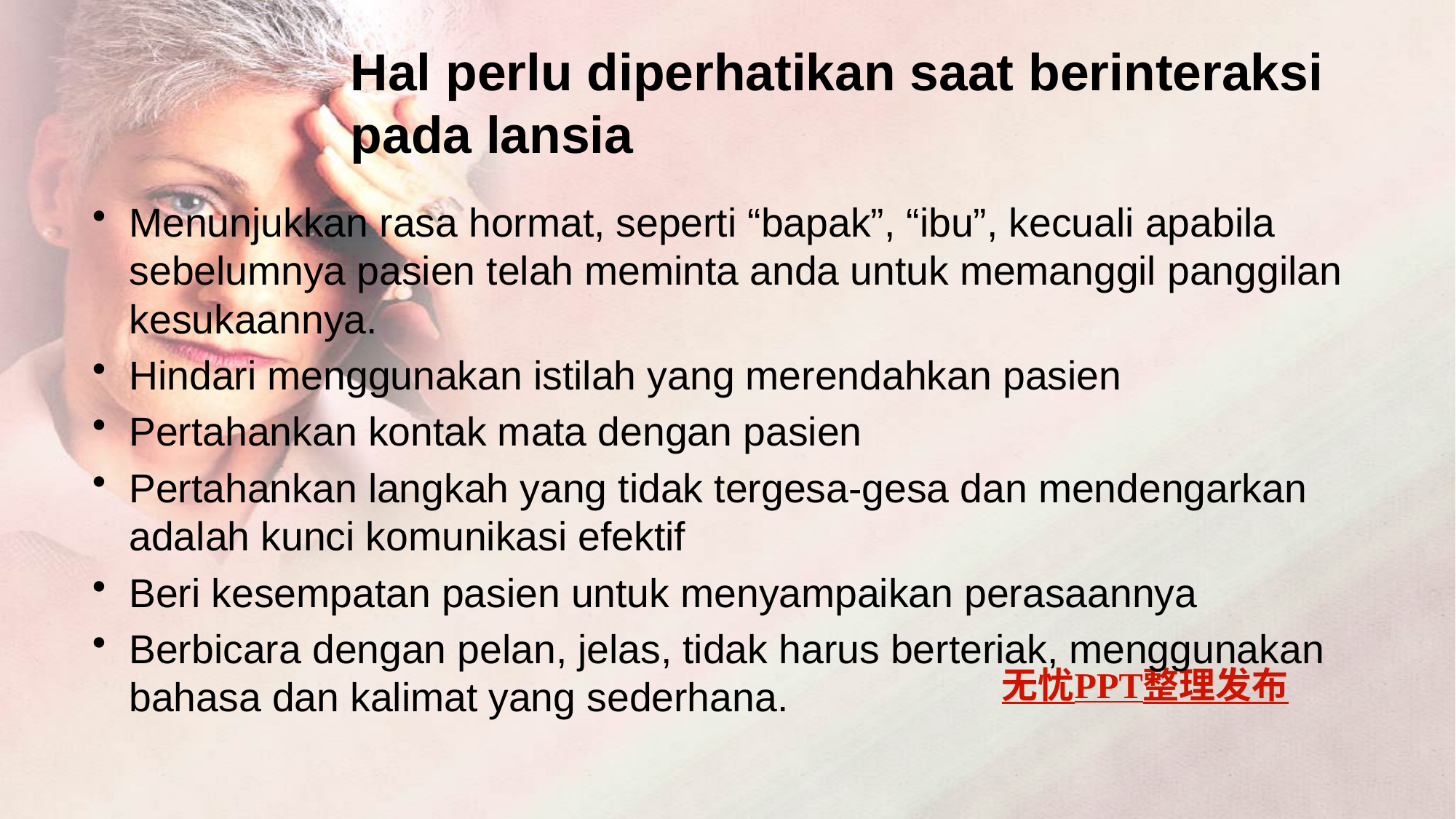

# Hal perlu diperhatikan saat berinteraksi pada lansia
Menunjukkan rasa hormat, seperti “bapak”, “ibu”, kecuali apabila sebelumnya pasien telah meminta anda untuk memanggil panggilan kesukaannya.
Hindari menggunakan istilah yang merendahkan pasien
Pertahankan kontak mata dengan pasien
Pertahankan langkah yang tidak tergesa-gesa dan mendengarkan adalah kunci komunikasi efektif
Beri kesempatan pasien untuk menyampaikan perasaannya
Berbicara dengan pelan, jelas, tidak harus berteriak, menggunakan bahasa dan kalimat yang sederhana.